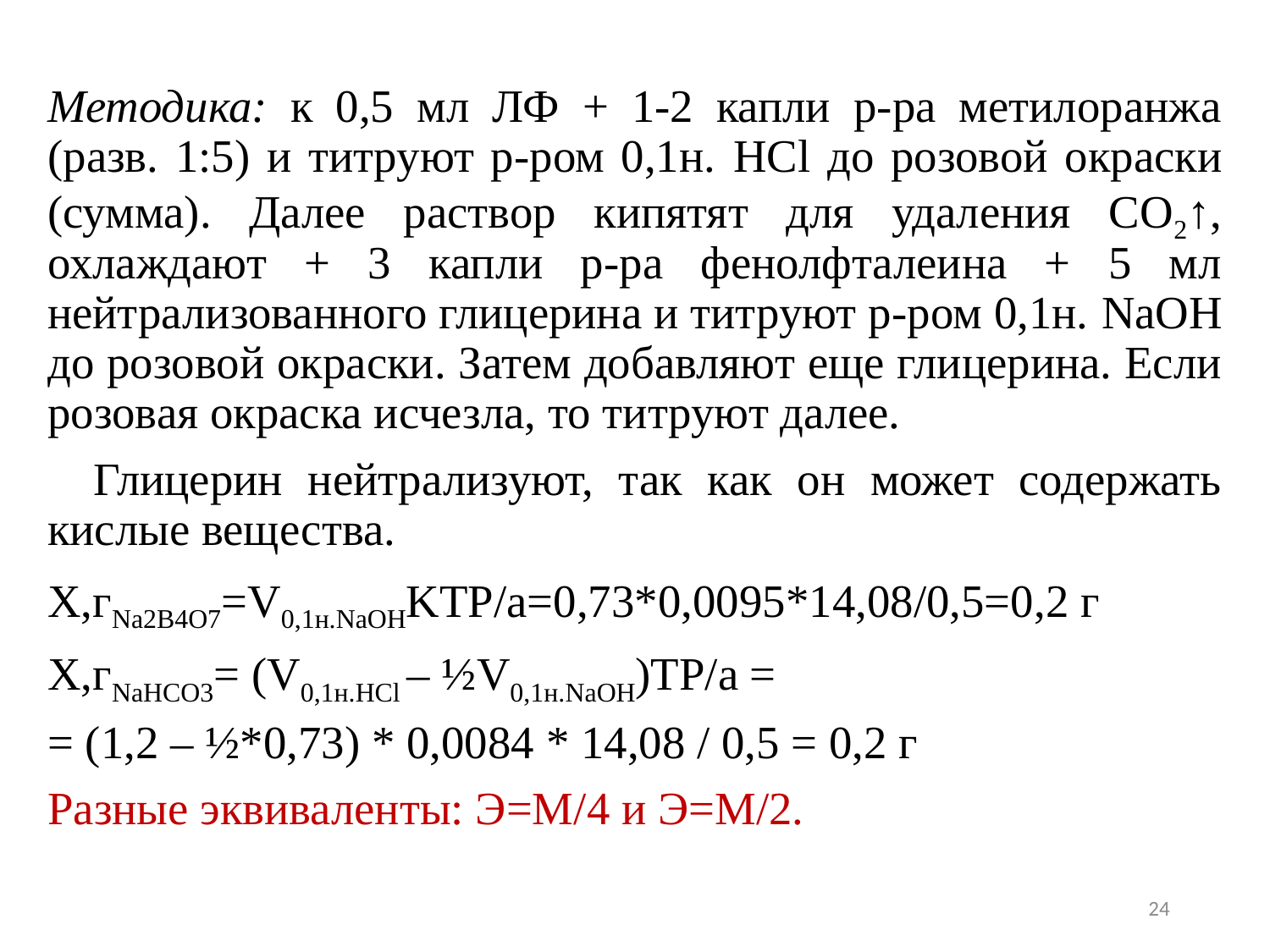

Методика: к 0,5 мл ЛФ + 1-2 капли р-ра метилоранжа (разв. 1:5) и титруют р-ром 0,1н. HCl до розовой окраски (сумма). Далее раствор кипятят для удаления СО2↑, охлаждают + 3 капли р-ра фенолфталеина + 5 мл нейтрализованного глицерина и титруют р-ром 0,1н. NaOH до розовой окраски. Затем добавляют еще глицерина. Если розовая окраска исчезла, то титруют далее.
Глицерин нейтрализуют, так как он может содержать кислые вещества.
Х,гNa2В4О7=V0,1н.NaOHKTP/a=0,73*0,0095*14,08/0,5=0,2 г
Х,гNaHCO3= (V0,1н.HCl – ½V0,1н.NaOH)TP/a =
= (1,2 – ½*0,73) * 0,0084 * 14,08 / 0,5 = 0,2 г
Разные эквиваленты: Э=М/4 и Э=М/2.

24